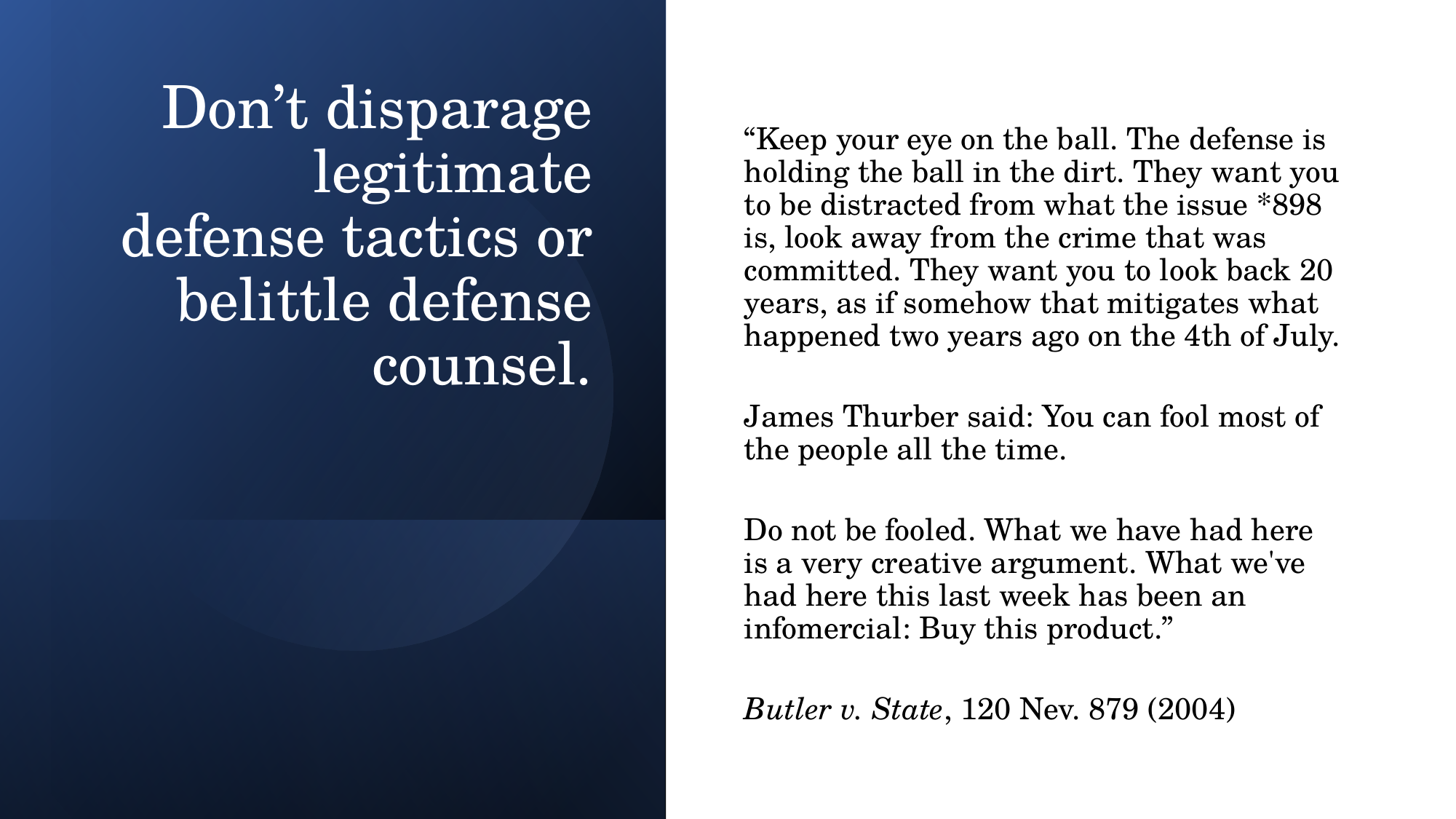

“Keep your eye on the ball. The defense is holding the ball in the dirt. They want you to be distracted from what the issue *898 is, look away from the crime that was committed. They want you to look back 20 years, as if somehow that mitigates what happened two years ago on the 4th of July.

James Thurber said: You can fool most of the people all the time.

Do not be fooled. What we have had here is a very creative argument. What we've had here this last week has been an infomercial: Buy this product.”

Butler v. State, 120 Nev. 879 (2004)

# Don’t disparage legitimate defense tactics or belittle defense counsel.